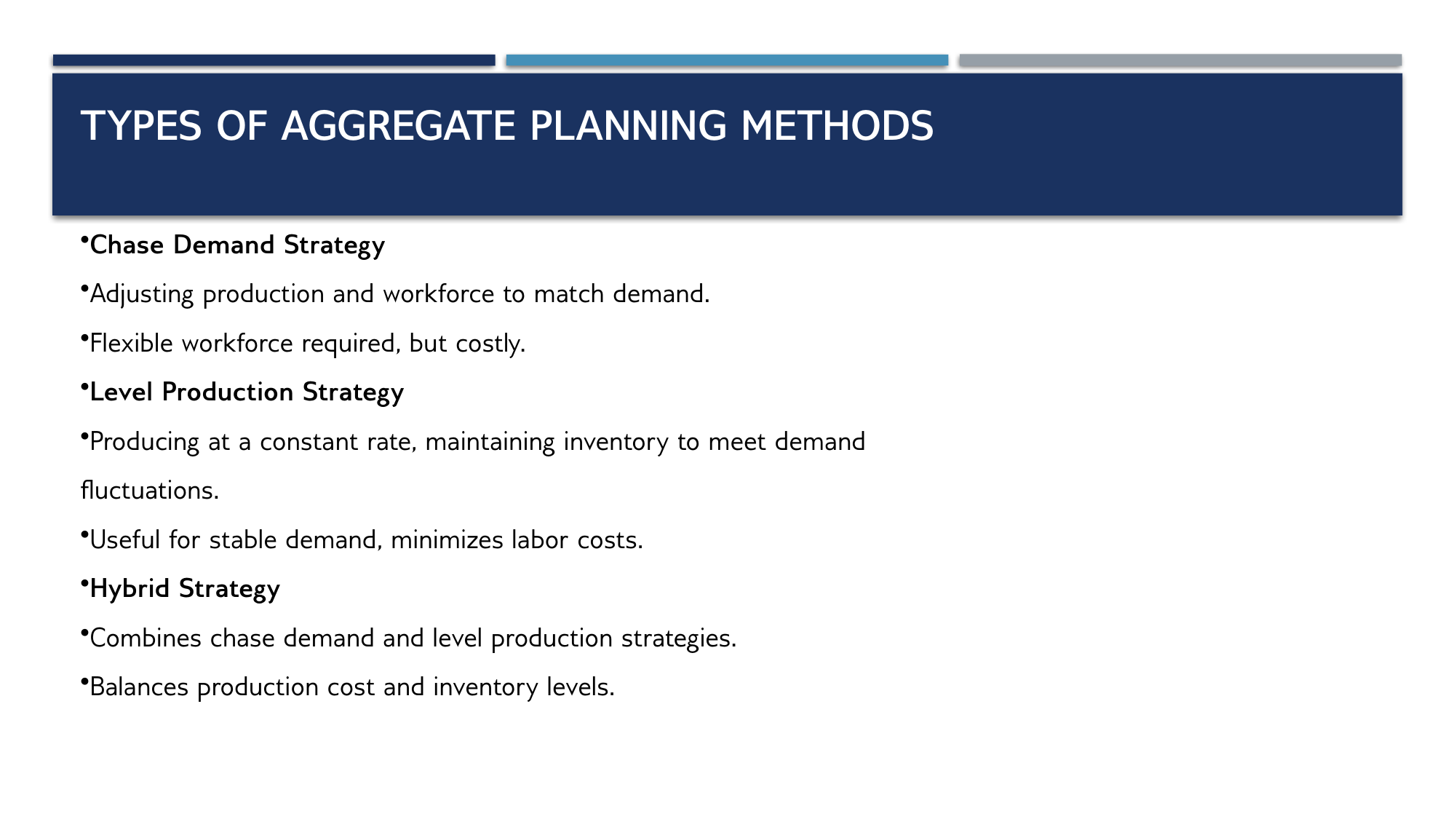

# Types of Aggregate Planning Methods
Chase Demand Strategy
Adjusting production and workforce to match demand.
Flexible workforce required, but costly.
Level Production Strategy
Producing at a constant rate, maintaining inventory to meet demand fluctuations.
Useful for stable demand, minimizes labor costs.
Hybrid Strategy
Combines chase demand and level production strategies.
Balances production cost and inventory levels.